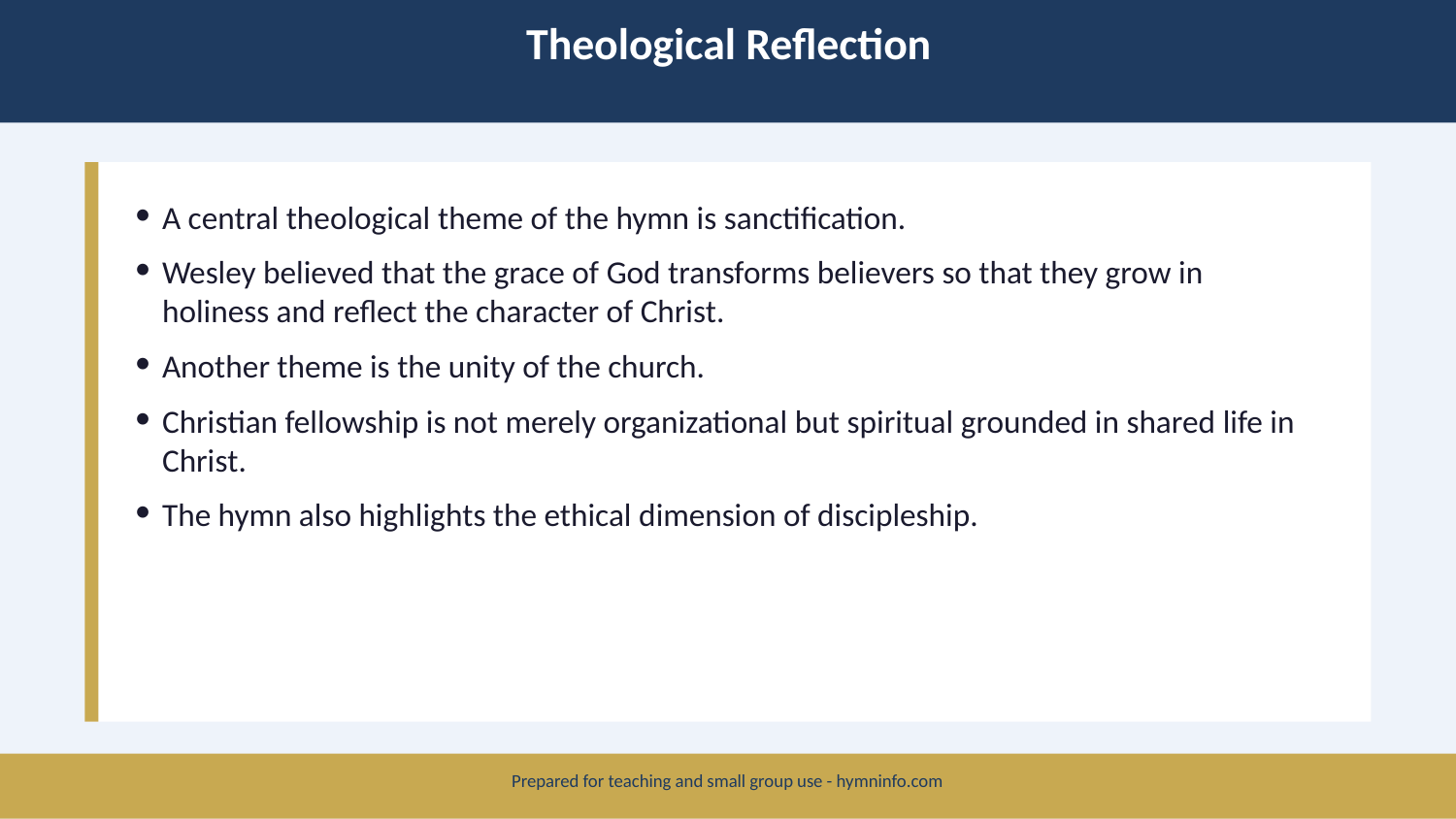

Theological Reflection

A central theological theme of the hymn is sanctification.
Wesley believed that the grace of God transforms believers so that they grow in holiness and reflect the character of Christ.
Another theme is the unity of the church.
Christian fellowship is not merely organizational but spiritual grounded in shared life in Christ.
The hymn also highlights the ethical dimension of discipleship.

Prepared for teaching and small group use - hymninfo.com